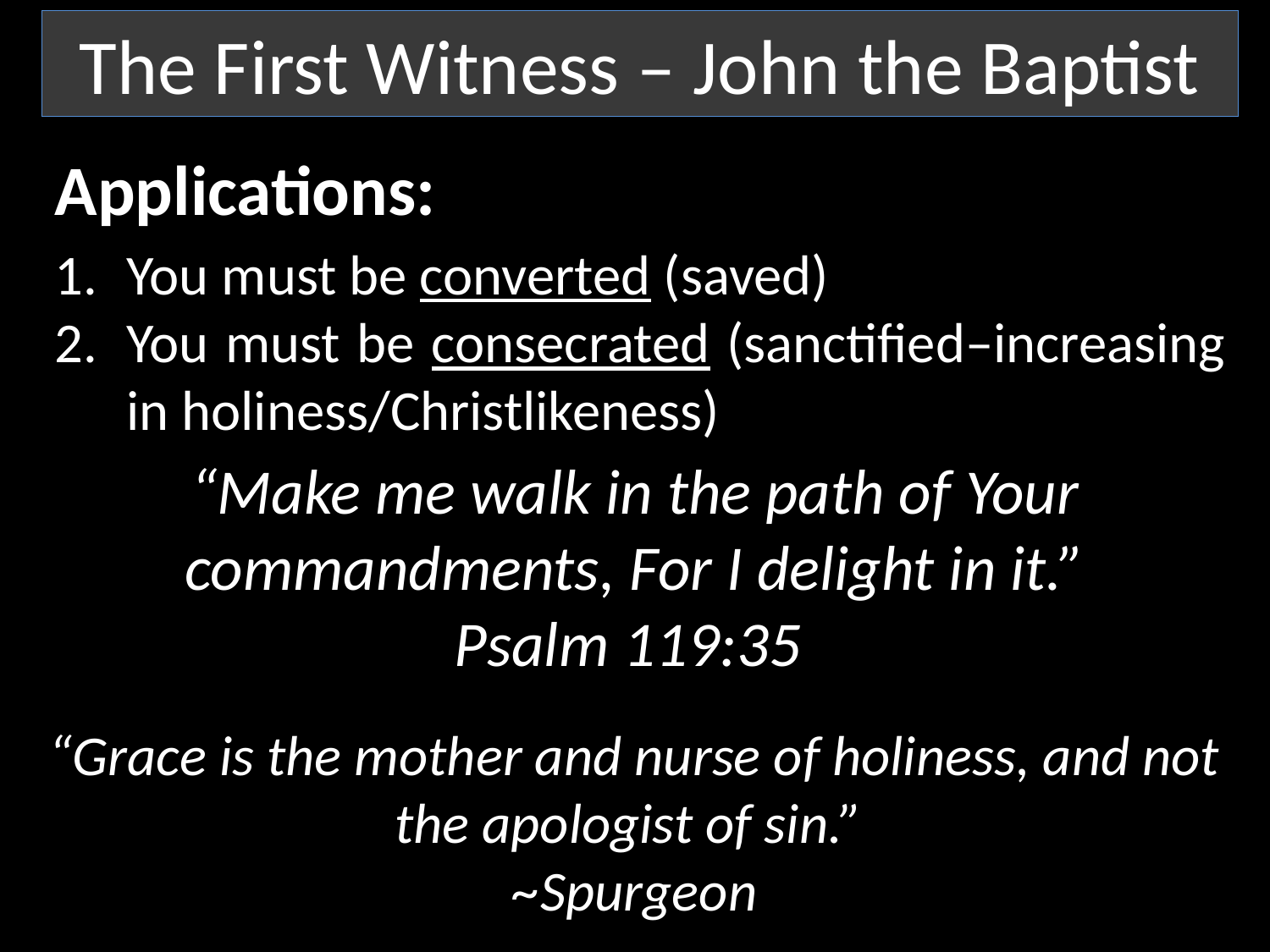

The First Witness – John the Baptist
Applications:
You must be converted (saved)
You must be consecrated (sanctified–increasing in holiness/Christlikeness)
“Make me walk in the path of Your commandments, For I delight in it.”
Psalm 119:35
“Grace is the mother and nurse of holiness, and not the apologist of sin.”
~Spurgeon